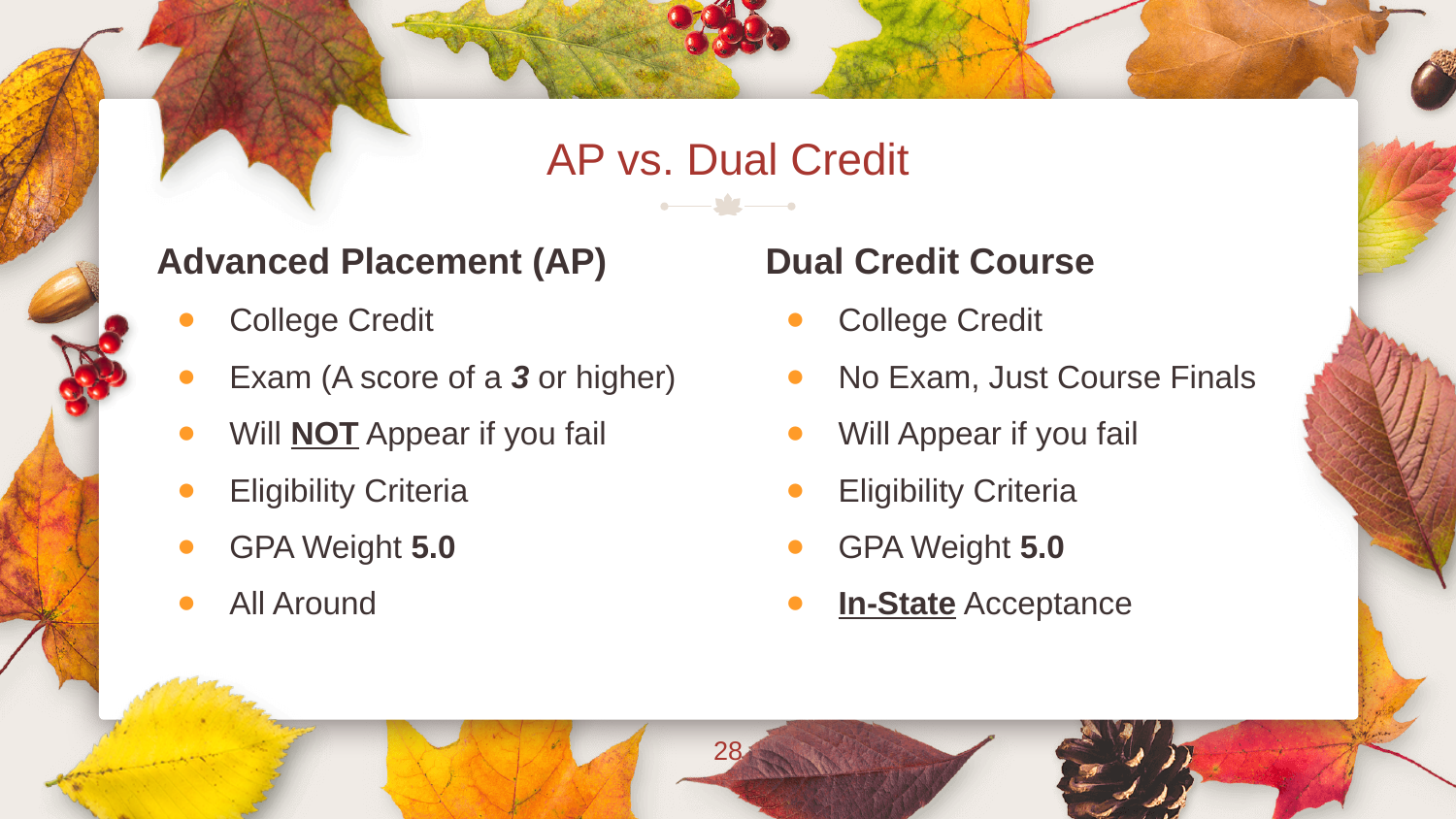

# AP vs. Dual Credit
Advanced Placement (AP)
College Credit
Exam (A score of a 3 or higher)
Will NOT Appear if you fail
Eligibility Criteria
GPA Weight 5.0
All Around
Dual Credit Course
College Credit
No Exam, Just Course Finals
Will Appear if you fail
Eligibility Criteria
GPA Weight 5.0
In-State Acceptance
28